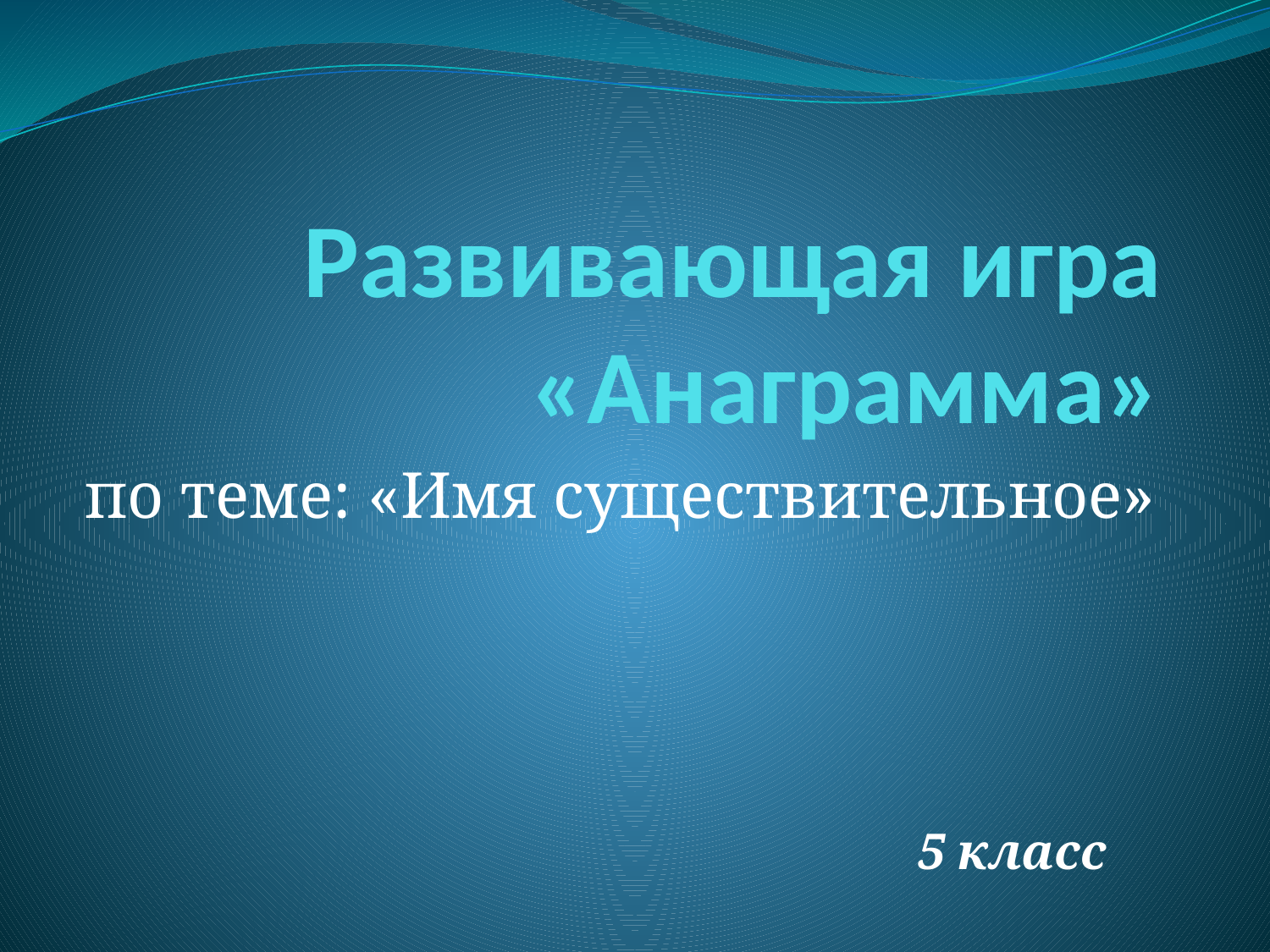

# Развивающая игра «Анаграмма»
по теме: «Имя существительное»
5 класс